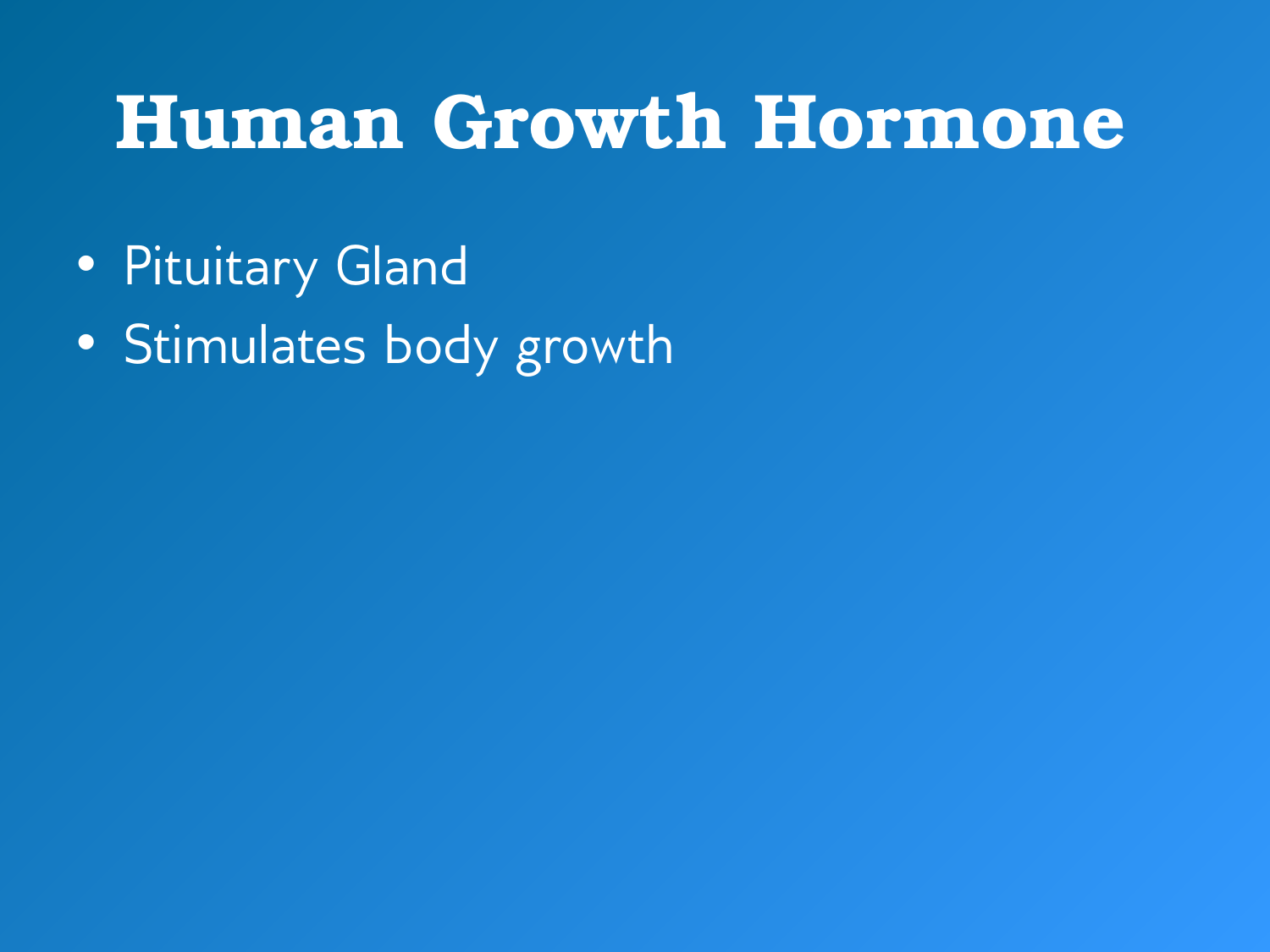

# Human Growth Hormone
Pituitary Gland
Stimulates body growth